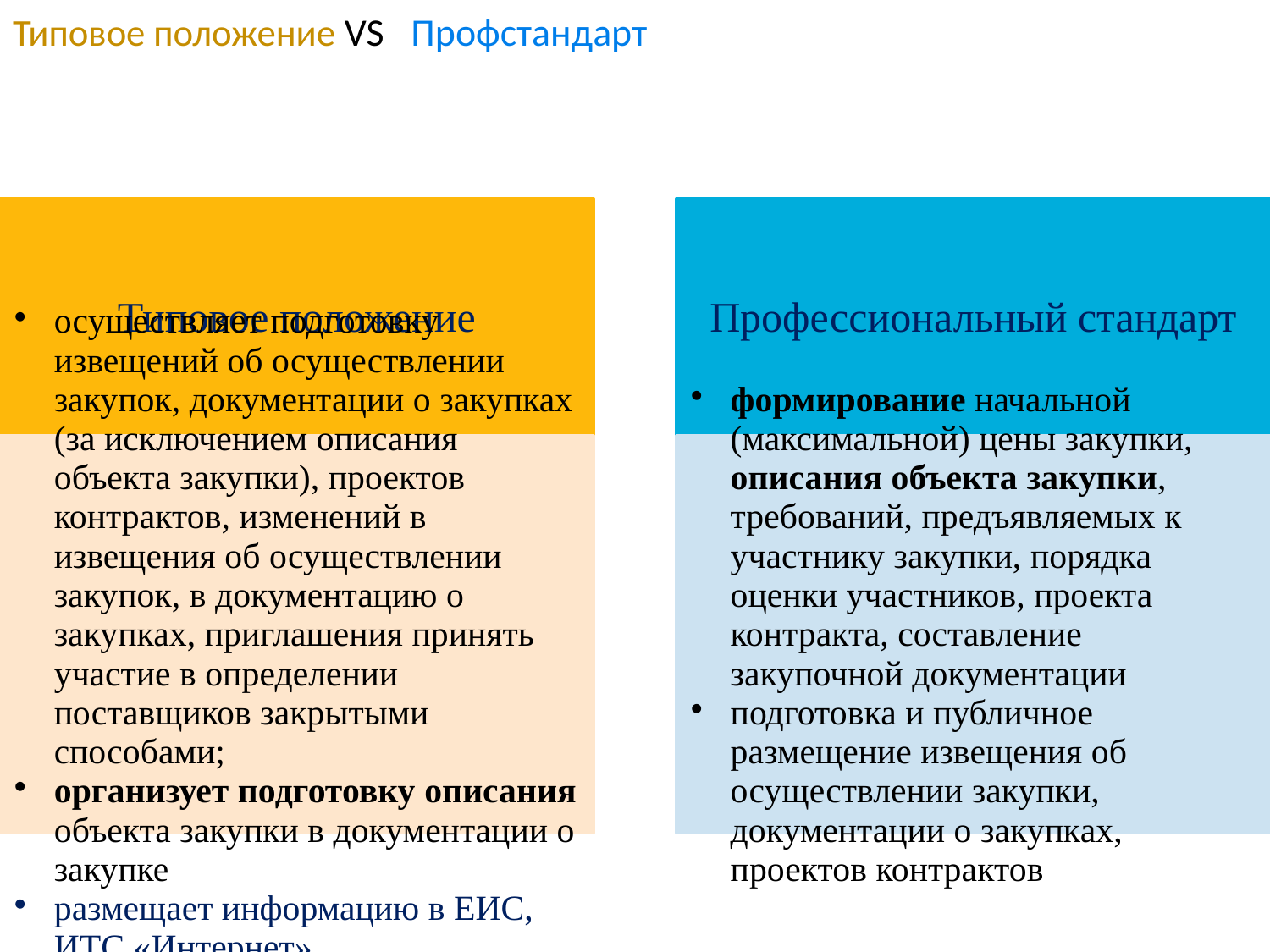

# Типовое положение VS   Профстандарт
Типовое положение
Профессиональный стандарт
формирование начальной (максимальной) цены закупки, описания объекта закупки, требований, предъявляемых к участнику закупки, порядка оценки участников, проекта контракта, составление закупочной документации
подготовка и публичное размещение извещения об осуществлении закупки, документации о закупках, проектов контрактов
организует подготовку описания объекта закупки в документации о закупке